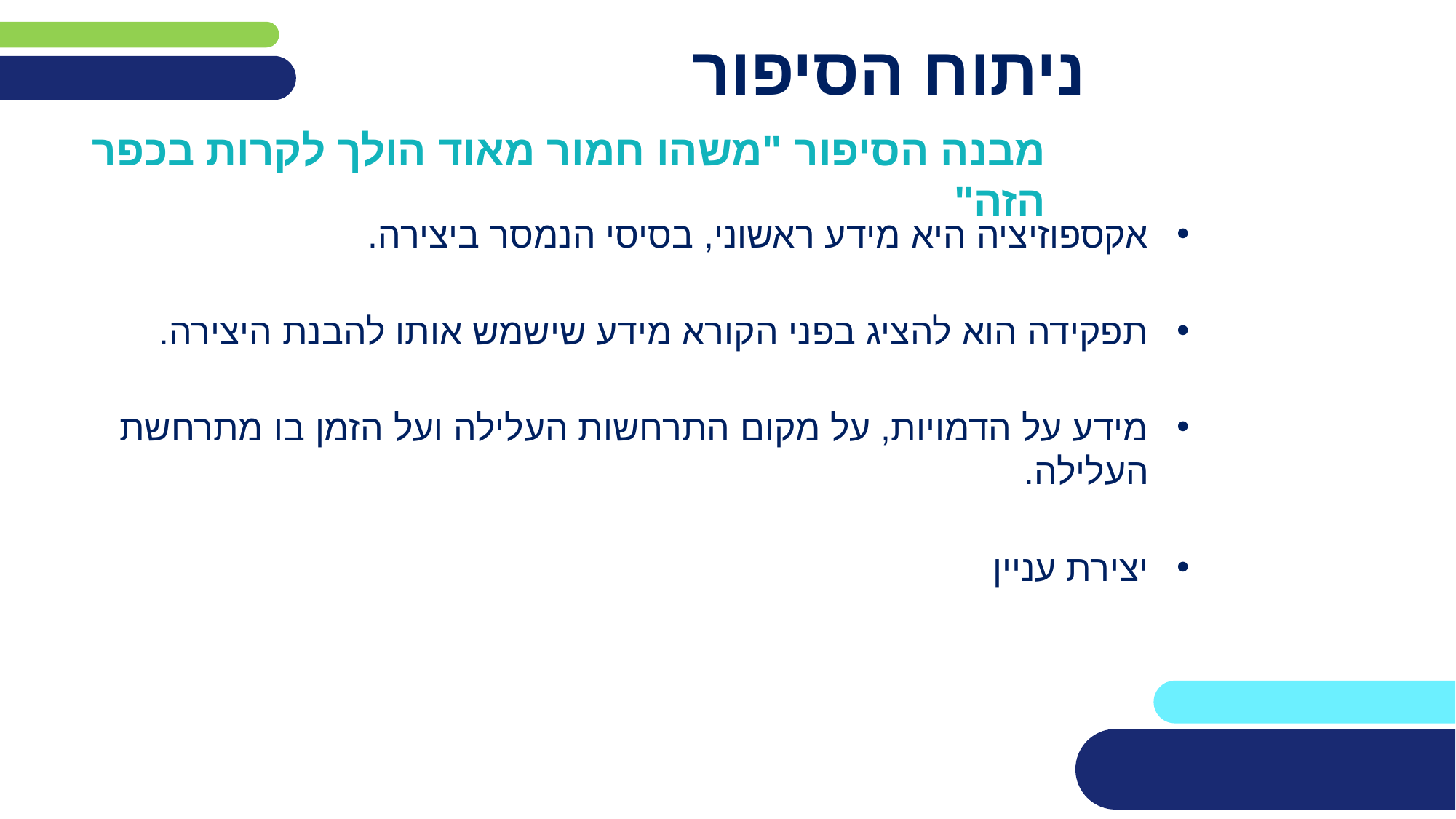

# ניתוח הסיפור
מבנה הסיפור "משהו חמור מאוד הולך לקרות בכפר הזה"
אקספוזיציה היא מידע ראשוני, בסיסי הנמסר ביצירה.
תפקידה הוא להציג בפני הקורא מידע שישמש אותו להבנת היצירה.
מידע על הדמויות, על מקום התרחשות העלילה ועל הזמן בו מתרחשת העלילה.
יצירת עניין